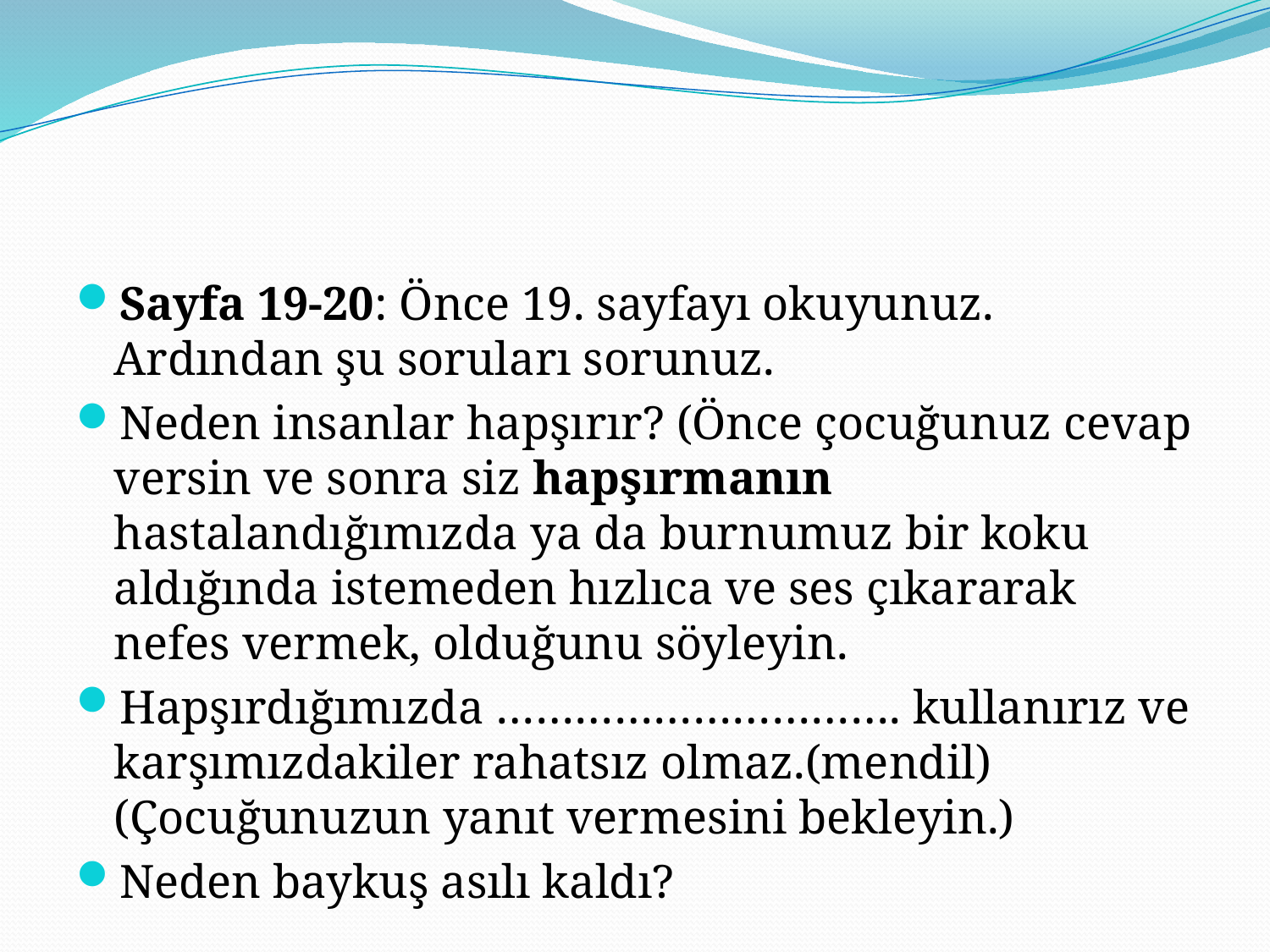

#
Sayfa 19-20: Önce 19. sayfayı okuyunuz. Ardından şu soruları sorunuz.
Neden insanlar hapşırır? (Önce çocuğunuz cevap versin ve sonra siz hapşırmanın hastalandığımızda ya da burnumuz bir koku aldığında istemeden hızlıca ve ses çıkararak nefes vermek, olduğunu söyleyin.
Hapşırdığımızda …………………………. kullanırız ve karşımızdakiler rahatsız olmaz.(mendil) (Çocuğunuzun yanıt vermesini bekleyin.)
Neden baykuş asılı kaldı?